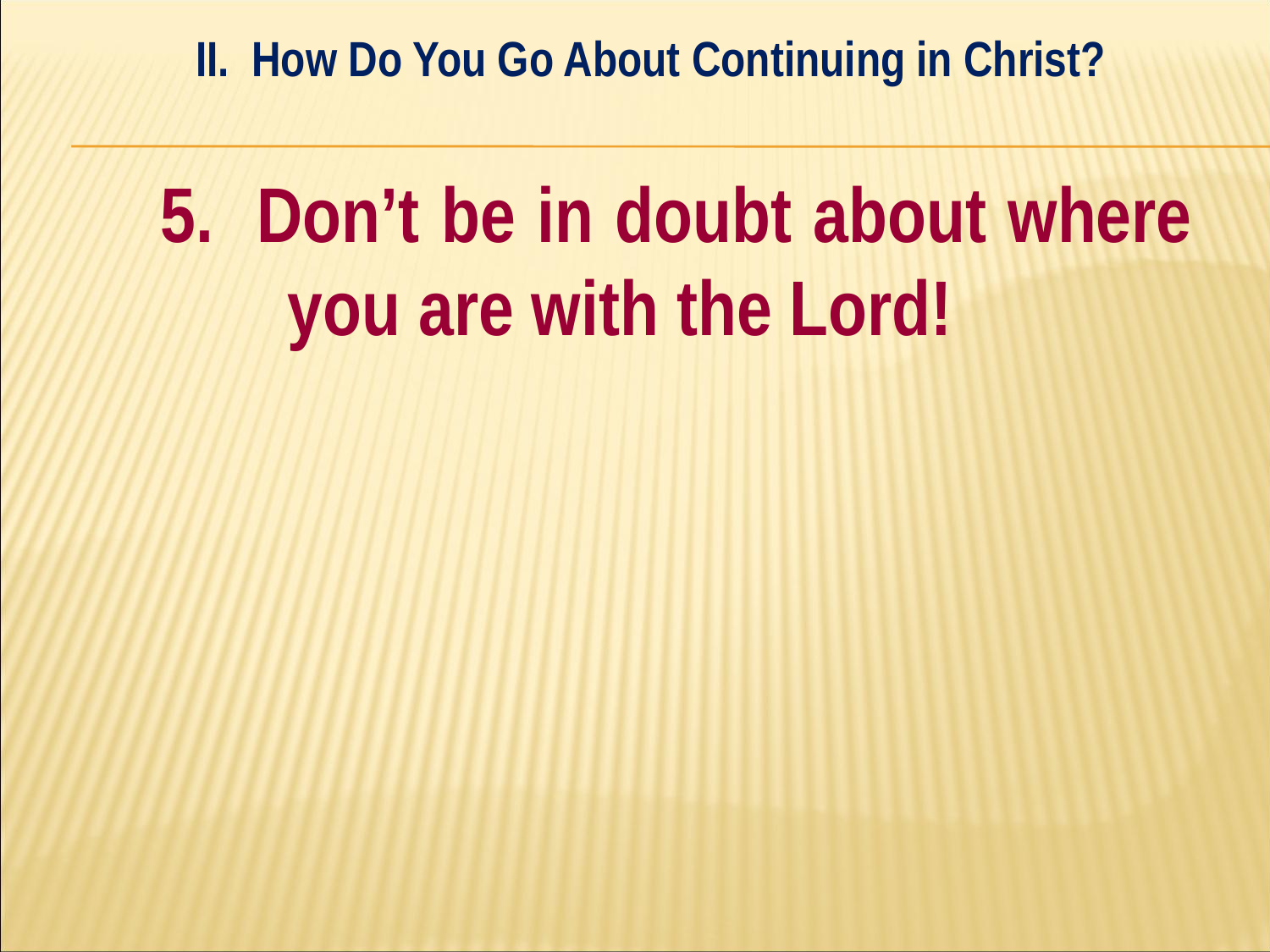

II.  How Do You Go About Continuing in Christ?
#
	5.  Don’t be in doubt about where 	you are with the Lord!